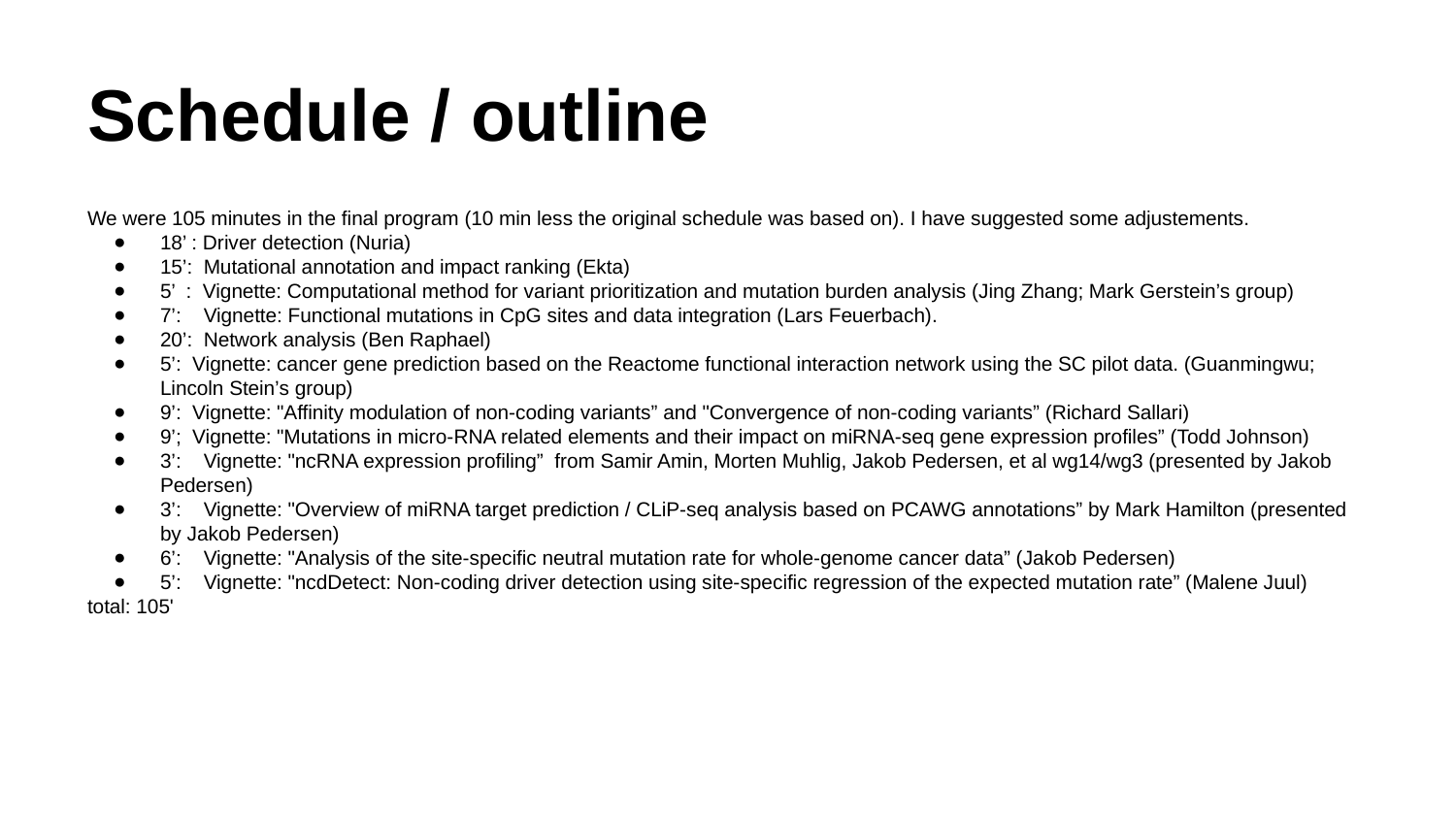

# Schedule / outline
We were 105 minutes in the final program (10 min less the original schedule was based on). I have suggested some adjustements.
18’ : Driver detection (Nuria)
15’:  Mutational annotation and impact ranking (Ekta)
5’  :  Vignette: Computational method for variant prioritization and mutation burden analysis (Jing Zhang; Mark Gerstein’s group)
7’:    Vignette: Functional mutations in CpG sites and data integration (Lars Feuerbach).
20’:  Network analysis (Ben Raphael)
5’:  Vignette: cancer gene prediction based on the Reactome functional interaction network using the SC pilot data. (Guanmingwu; Lincoln Stein’s group)
9’:  Vignette: "Affinity modulation of non-coding variants” and "Convergence of non-coding variants” (Richard Sallari)
9’;  Vignette: "Mutations in micro-RNA related elements and their impact on miRNA-seq gene expression profiles” (Todd Johnson)
3’:    Vignette: "ncRNA expression profiling”  from Samir Amin, Morten Muhlig, Jakob Pedersen, et al wg14/wg3 (presented by Jakob Pedersen)
3’:    Vignette: "Overview of miRNA target prediction / CLiP-seq analysis based on PCAWG annotations” by Mark Hamilton (presented by Jakob Pedersen)
6’:    Vignette: "Analysis of the site-specific neutral mutation rate for whole-genome cancer data” (Jakob Pedersen)
5’:    Vignette: "ncdDetect: Non-coding driver detection using site-specific regression of the expected mutation rate” (Malene Juul)
total: 105'